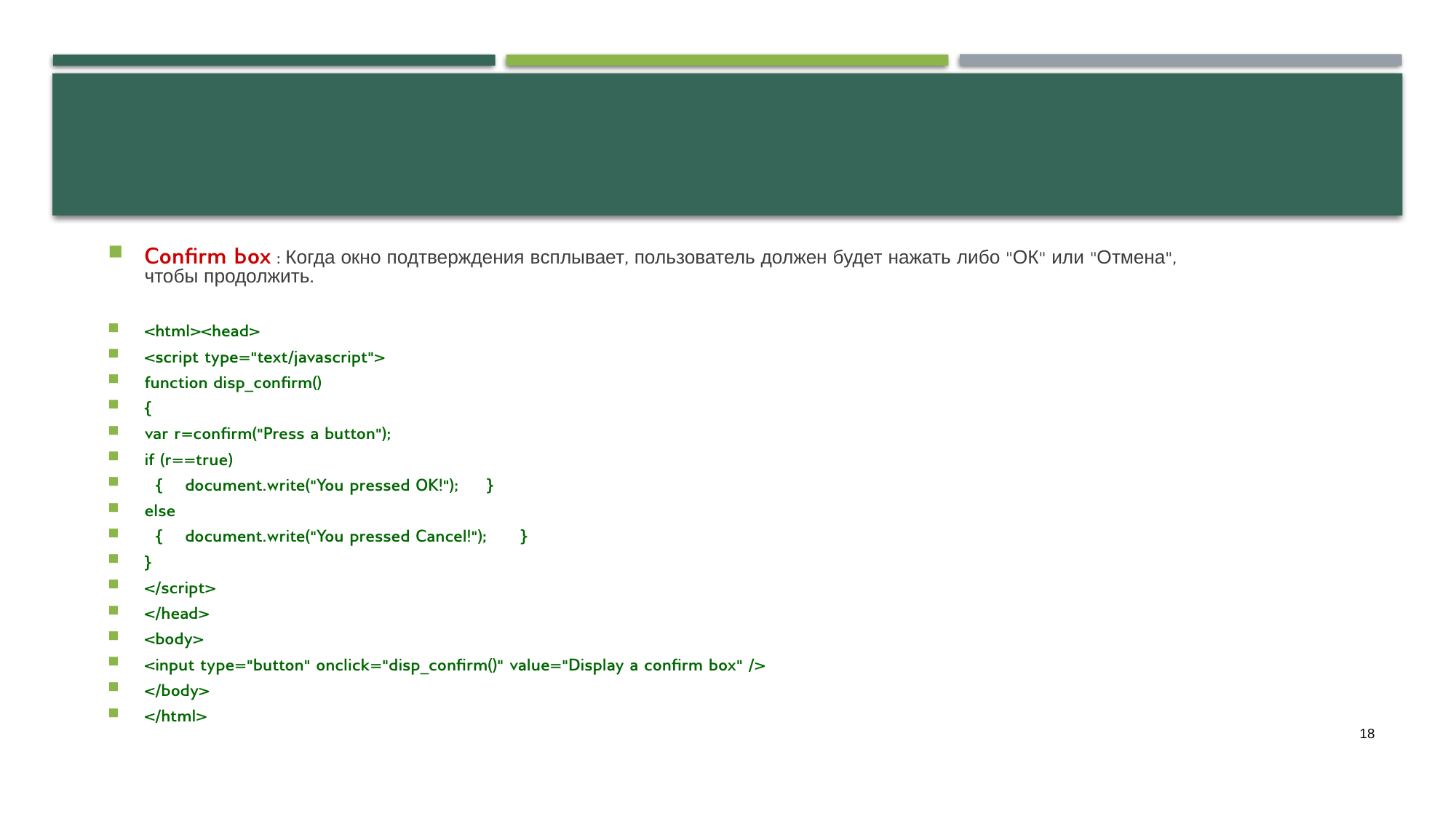

Confirm box : Когда окно подтверждения всплывает, пользователь должен будет нажать либо "ОК" или "Отмена", чтобы продолжить.

<html><head>
<script type="text/javascript">
function disp_confirm()
{
var r=confirm("Press a button");
if (r==true)
  {    document.write("You pressed OK!");     }
else
  {    document.write("You pressed Cancel!");      }
}
</script>
</head>
<body>
<input type="button" onclick="disp_confirm()" value="Display a confirm box" />
</body>
</html>

18